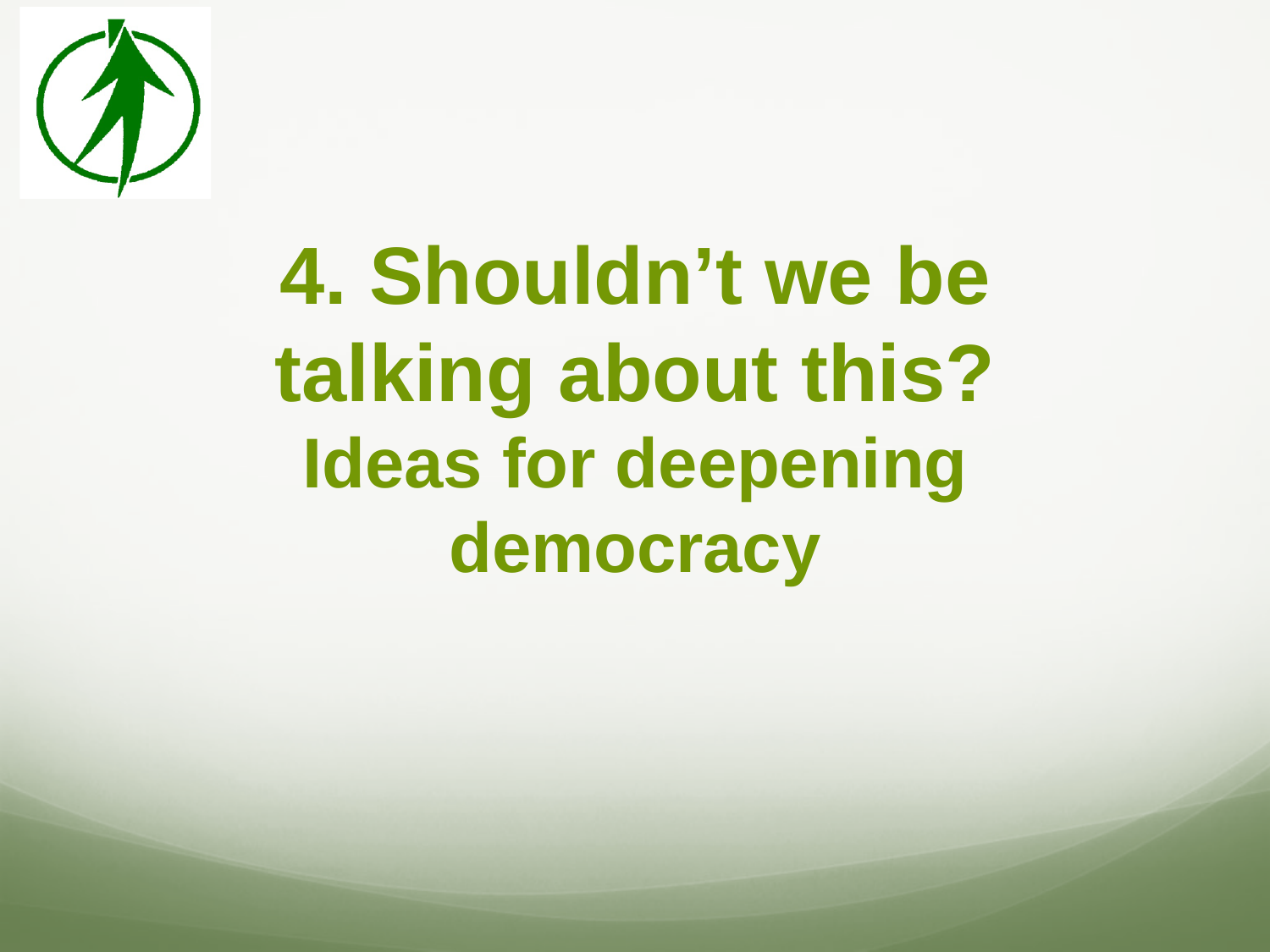

# 4. Shouldn’t we be talking about this? Ideas for deepening democracy